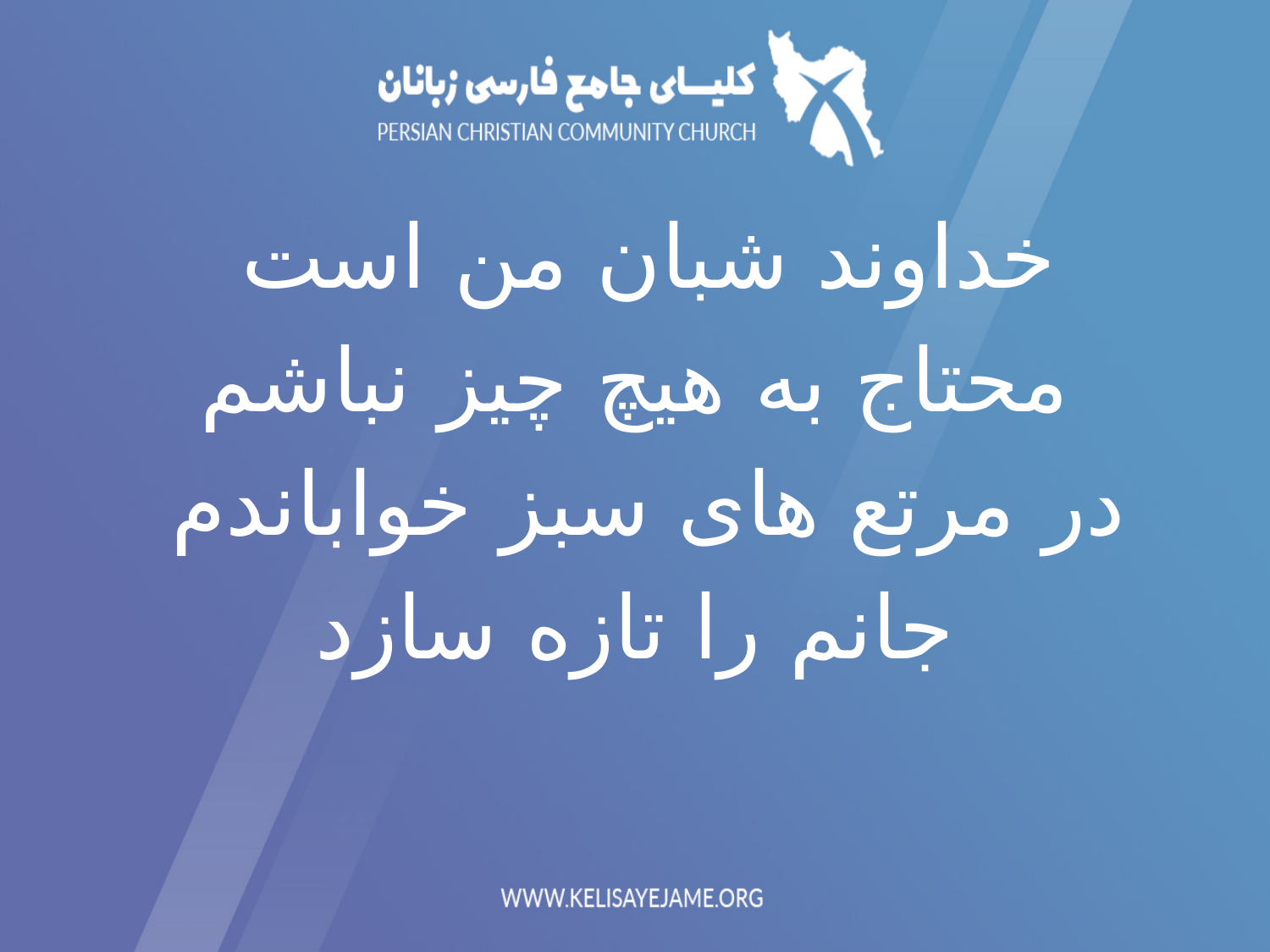

خداوند شبان من است
محتاج به هیچ چیز نباشم
در مرتع های سبز خواباندم
جانم را تازه سازد